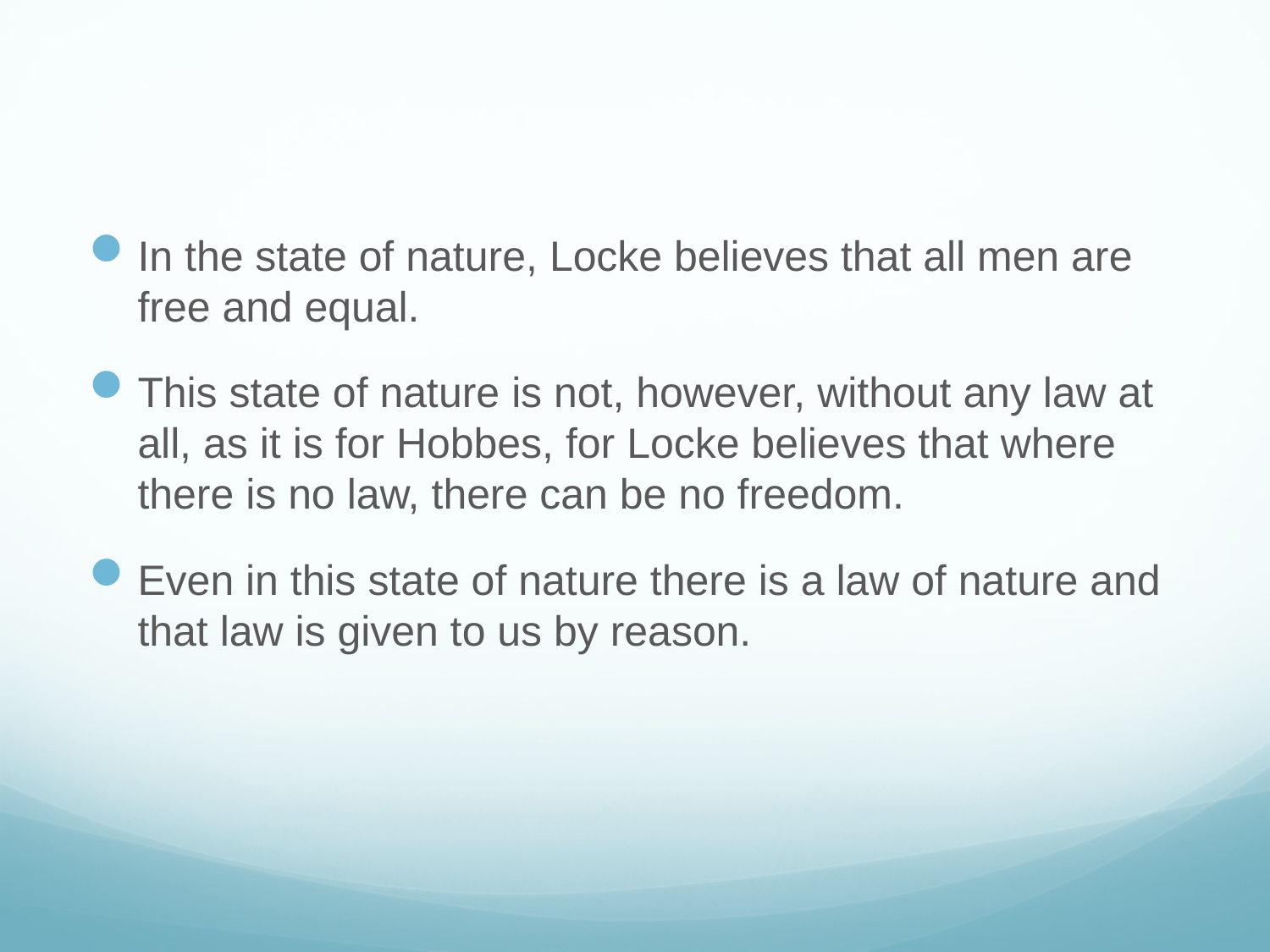

#
In the state of nature, Locke believes that all men are free and equal.
This state of nature is not, however, without any law at all, as it is for Hobbes, for Locke believes that where there is no law, there can be no freedom.
Even in this state of nature there is a law of nature and that law is given to us by reason.